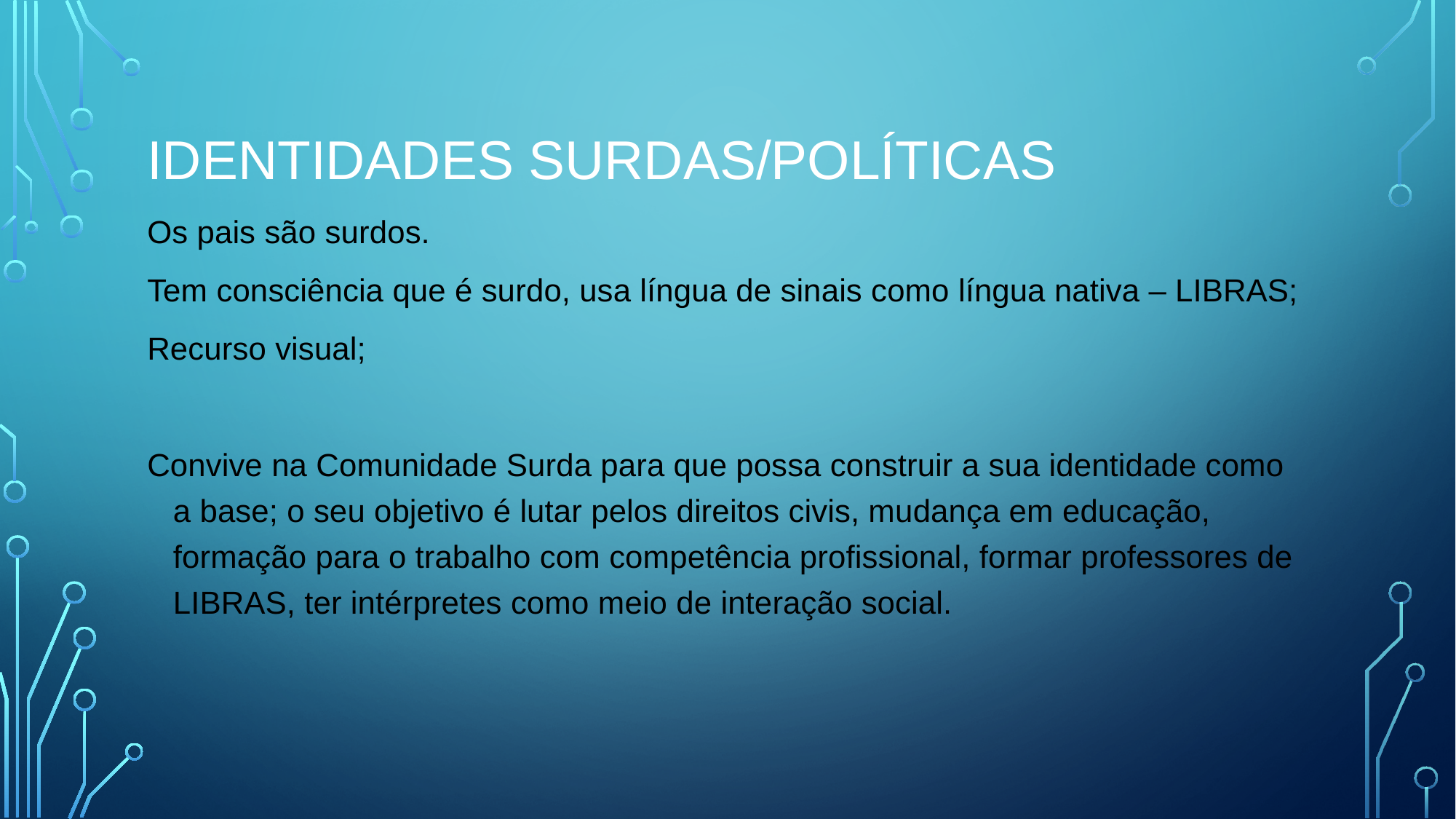

# Identidades surdas/políticas
Os pais são surdos.
Tem consciência que é surdo, usa língua de sinais como língua nativa – LIBRAS;
Recurso visual;

Convive na Comunidade Surda para que possa construir a sua identidade como a base; o seu objetivo é lutar pelos direitos civis, mudança em educação, formação para o trabalho com competência profissional, formar professores de LIBRAS, ter intérpretes como meio de interação social.